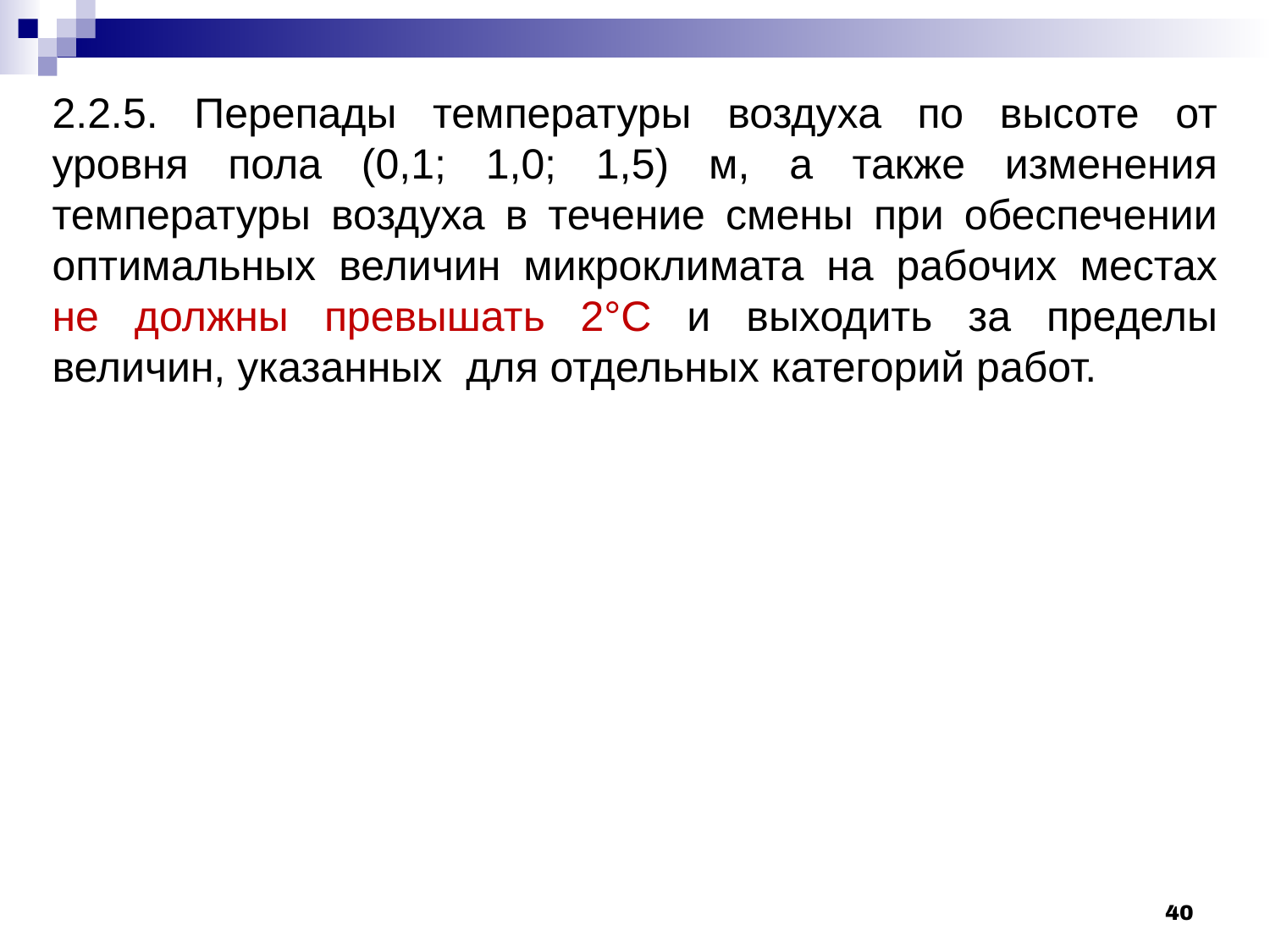

2.2.5. Перепады температуры воздуха по высоте от уровня пола (0,1; 1,0; 1,5) м, а также изменения температуры воздуха в течение смены при обеспечении оптимальных величин микроклимата на рабочих местах не должны превышать 2°С и выходить за пределы величин, указанных  для отдельных категорий работ.
40